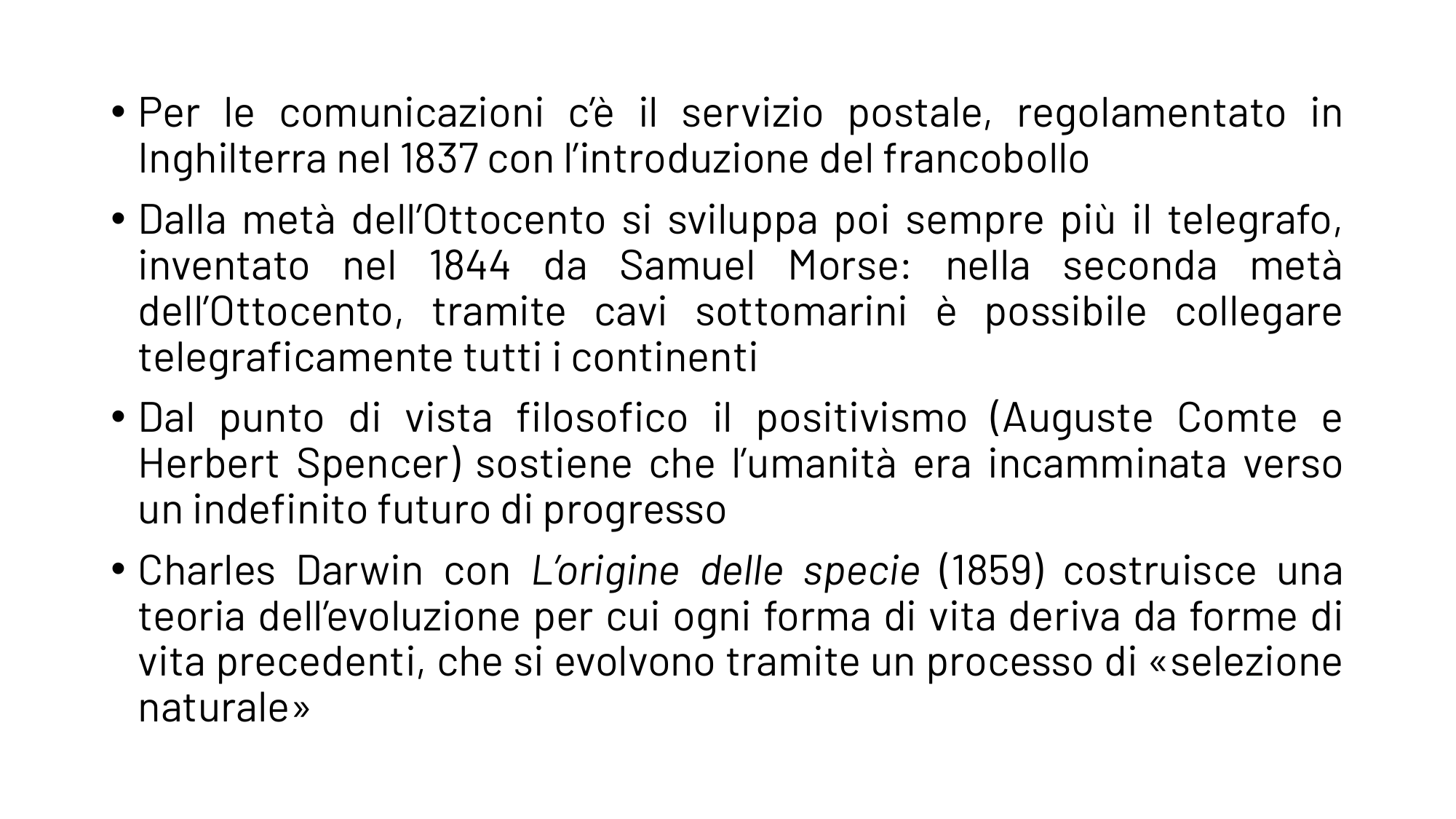

Per le comunicazioni c’è il servizio postale, regolamentato in Inghilterra nel 1837 con l’introduzione del francobollo
Dalla metà dell’Ottocento si sviluppa poi sempre più il telegrafo, inventato nel 1844 da Samuel Morse: nella seconda metà dell’Ottocento, tramite cavi sottomarini è possibile collegare telegraficamente tutti i continenti
Dal punto di vista filosofico il positivismo (Auguste Comte e Herbert Spencer) sostiene che l’umanità era incamminata verso un indefinito futuro di progresso
Charles Darwin con L’origine delle specie (1859) costruisce una teoria dell’evoluzione per cui ogni forma di vita deriva da forme di vita precedenti, che si evolvono tramite un processo di «selezione naturale»